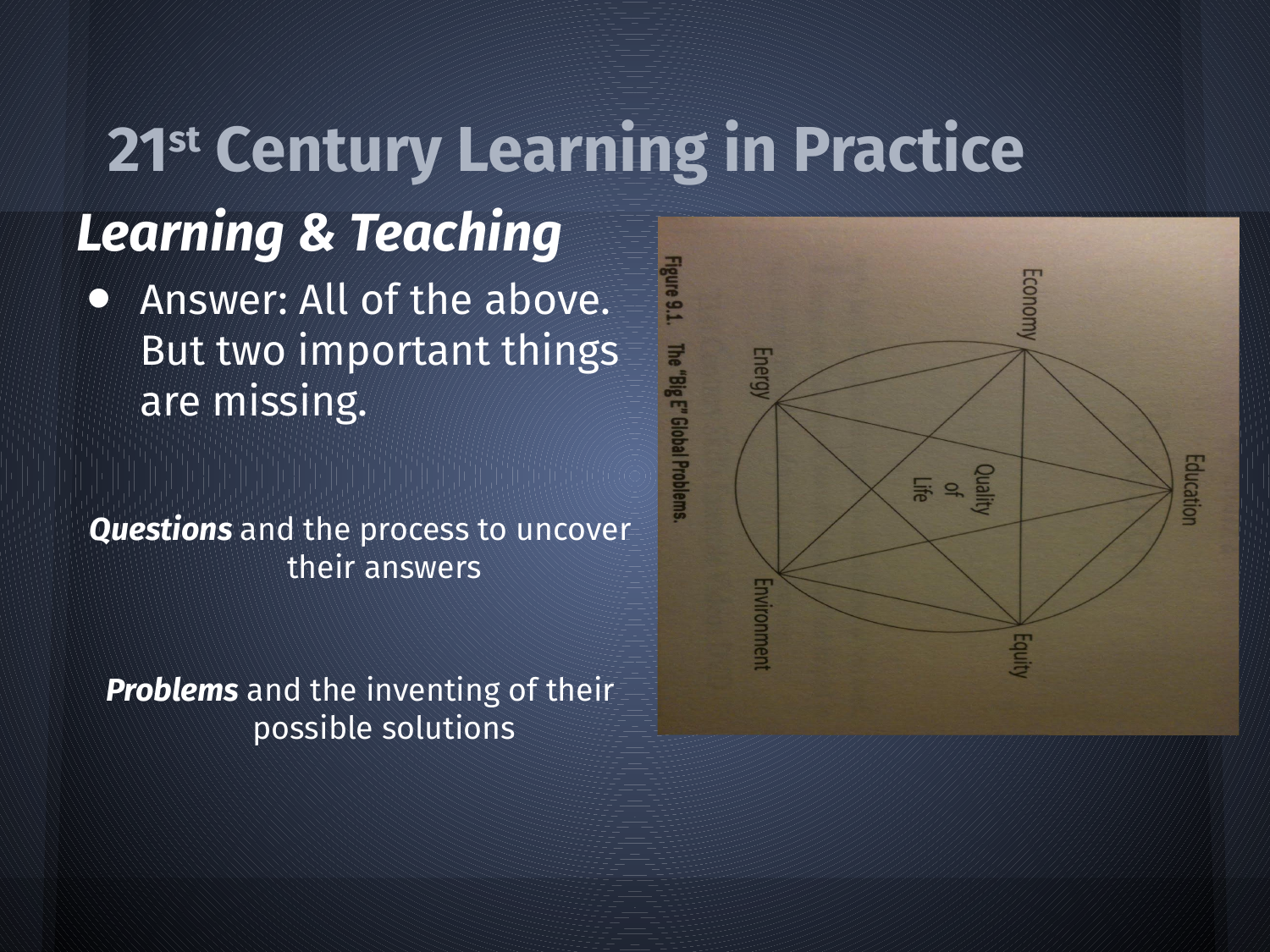

# 21st Century Learning in Practice
Learning & Teaching
Answer: All of the above. But two important things are missing.

Questions and the process to uncover their answers

Problems and the inventing of their possible solutions